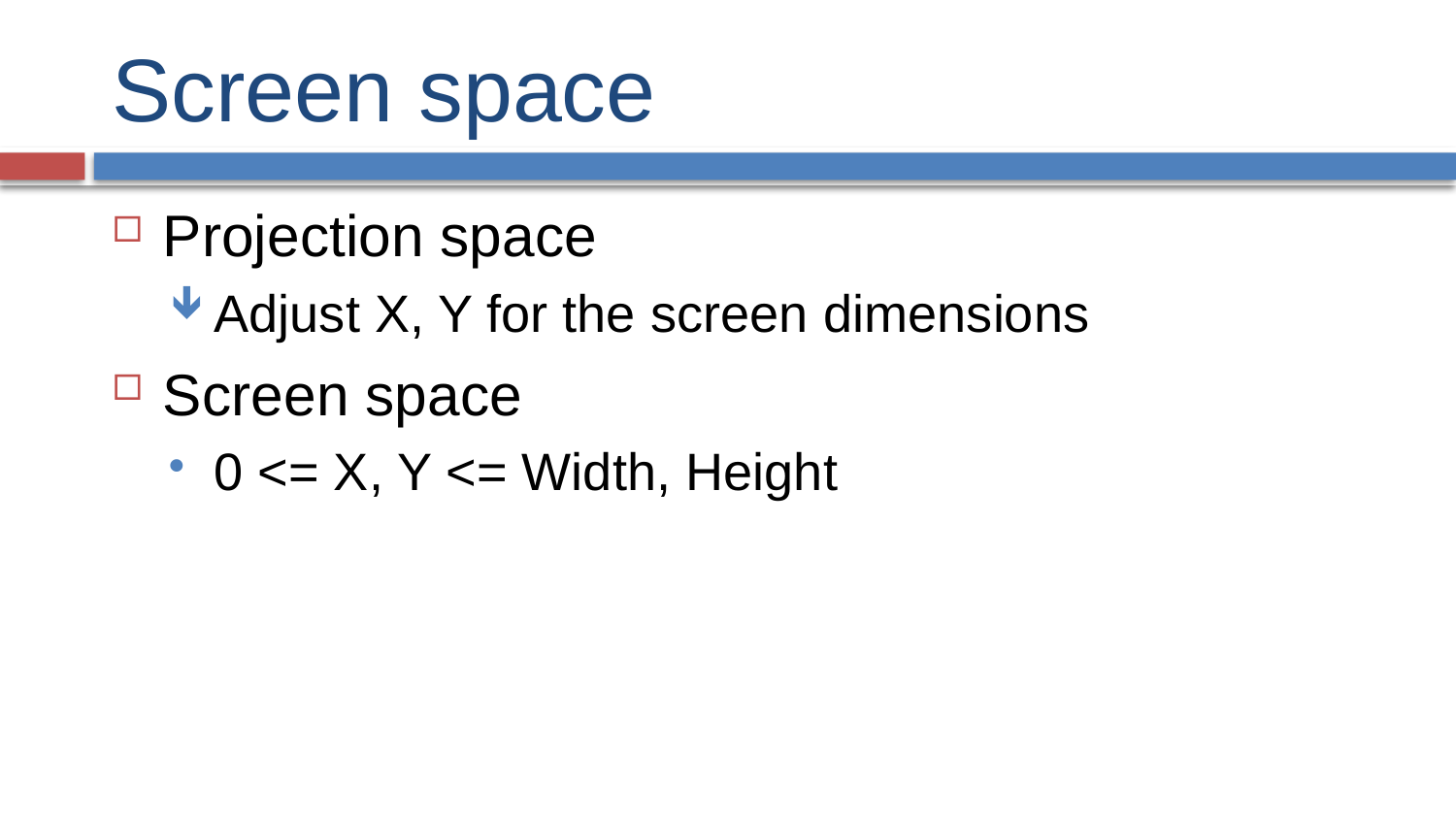

# Screen space
Projection space
Adjust X, Y for the screen dimensions
Screen space
0 <= X, Y <= Width, Height